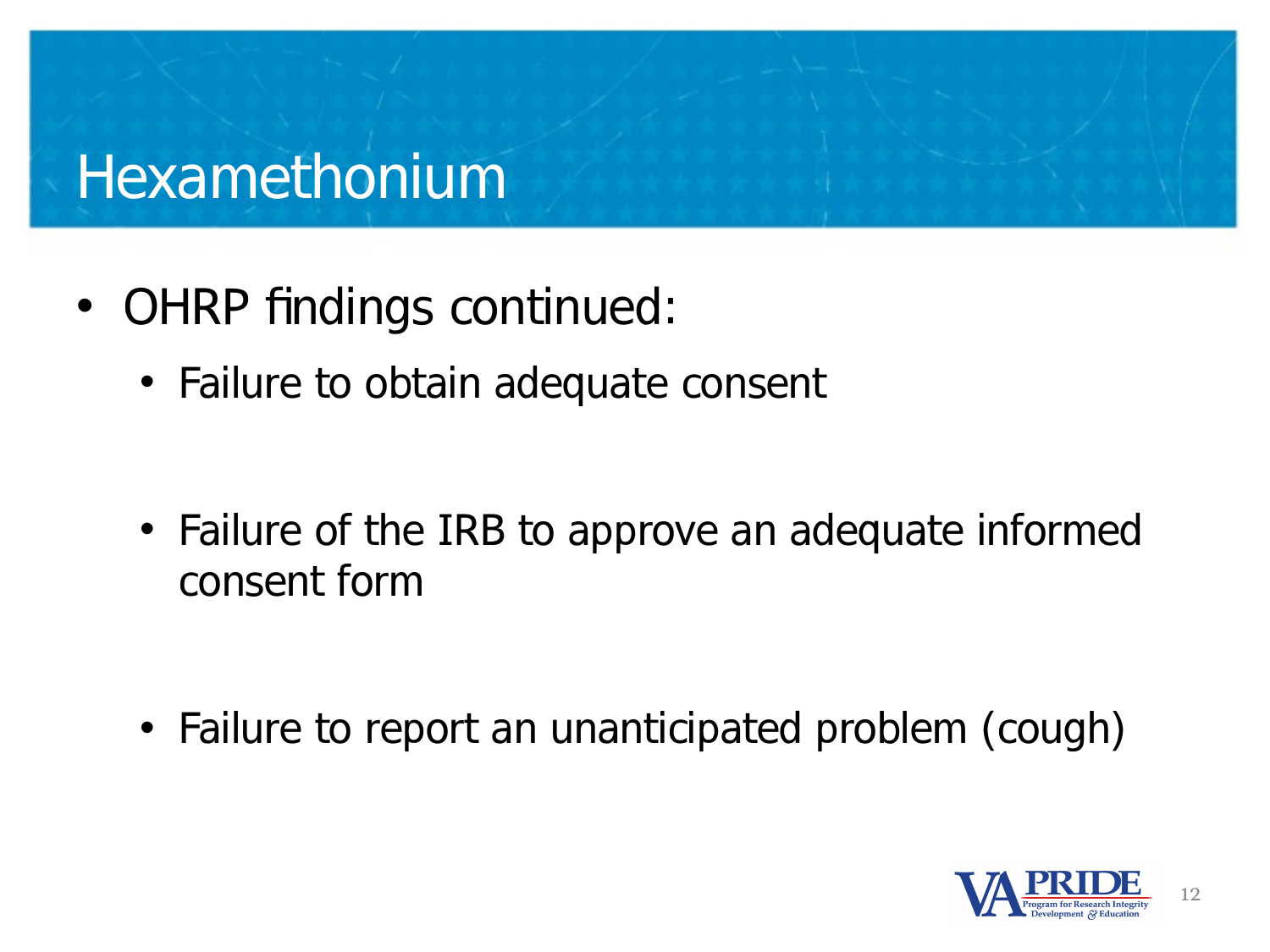

# Hexamethonium
OHRP findings continued:
Failure to obtain adequate consent

Failure of the IRB to approve an adequate informed consent form

Failure to report an unanticipated problem (cough)